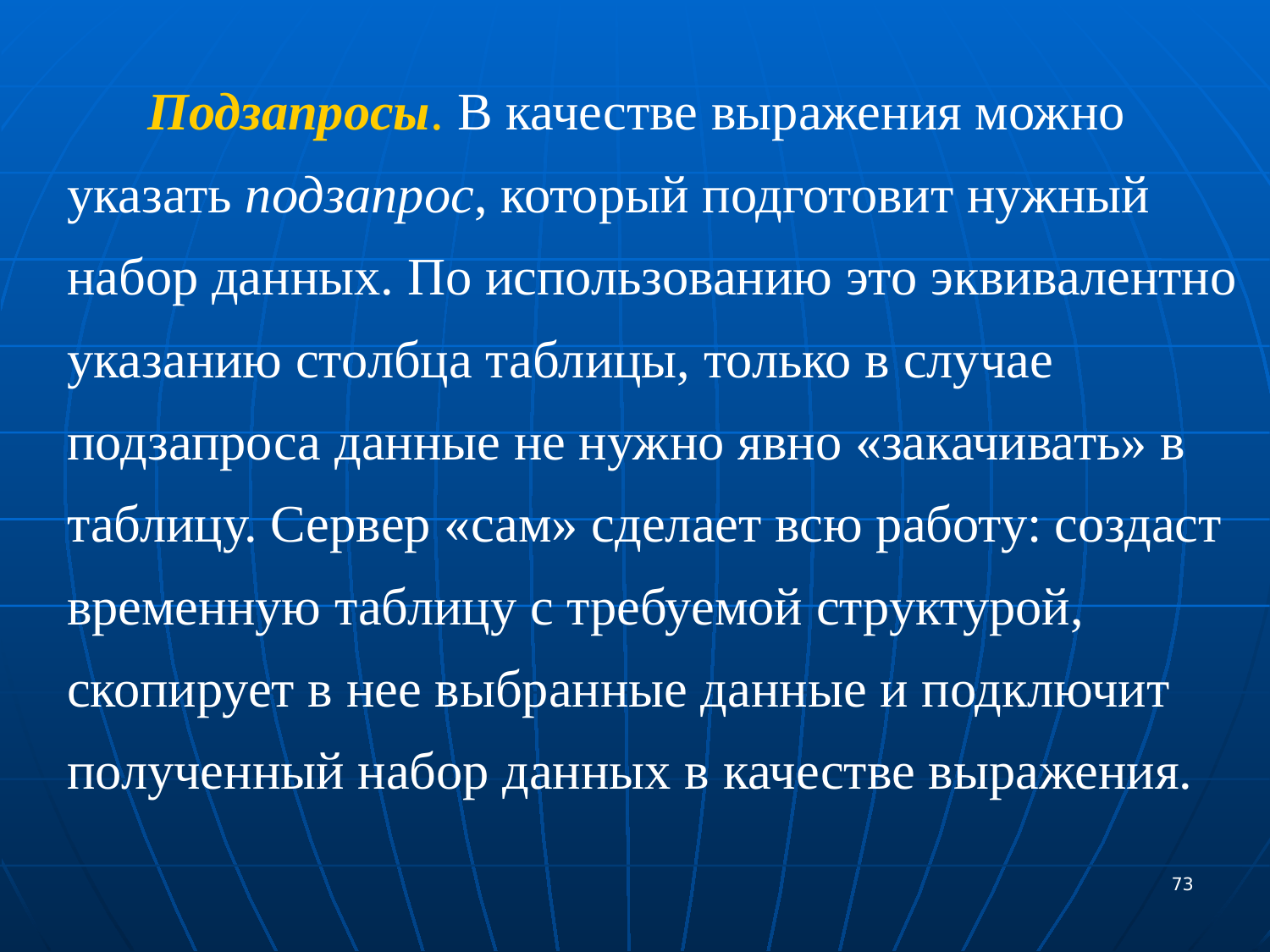

Подзапросы. В качестве выражения можно указать подзапрос, который подготовит нужный набор данных. По использованию это эквивалентно указанию столбца таблицы, только в случае подзапроса данные не нужно явно «закачивать» в таблицу. Сервер «сам» сделает всю работу: создаст временную таблицу с требуемой структурой, скопирует в нее выбранные данные и подключит полученный набор данных в качестве выражения.
73